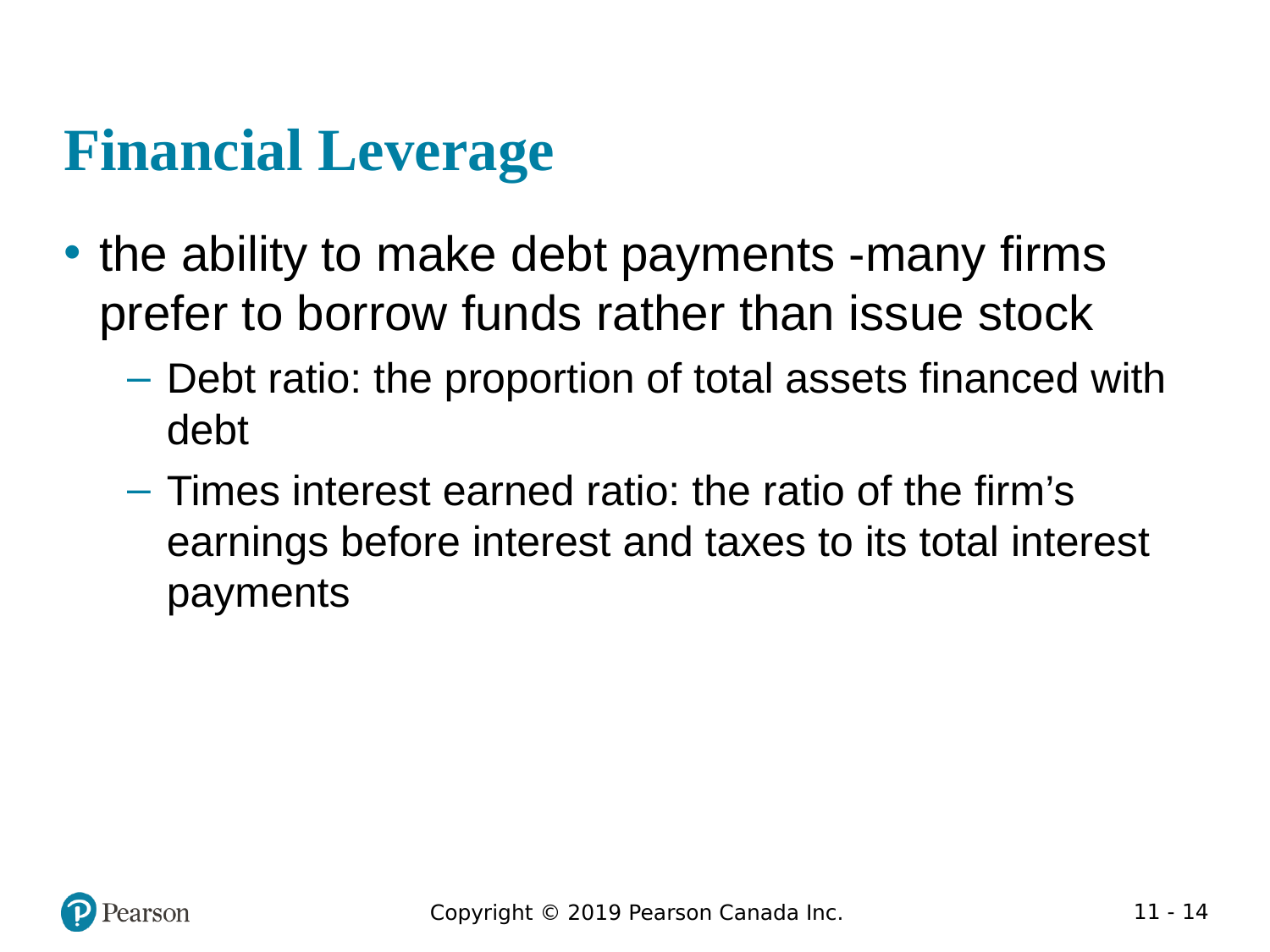

# Financial Leverage
the ability to make debt payments -many firms prefer to borrow funds rather than issue stock
Debt ratio: the proportion of total assets financed with debt
Times interest earned ratio: the ratio of the firm’s earnings before interest and taxes to its total interest payments